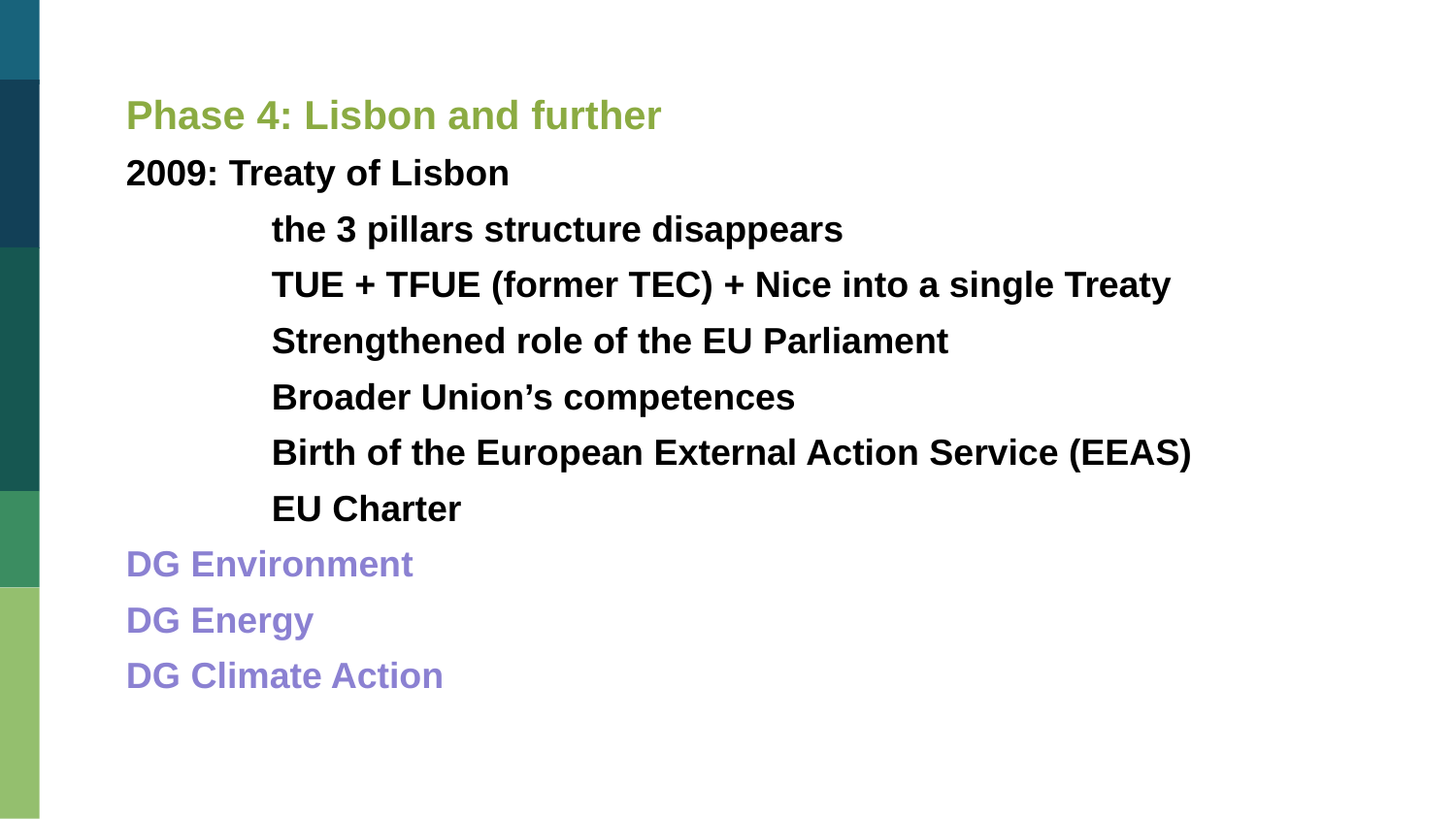

Phase 4: Lisbon and further
2009: Treaty of Lisbon
	the 3 pillars structure disappears
	TUE + TFUE (former TEC) + Nice into a single Treaty
	Strengthened role of the EU Parliament
	Broader Union’s competences
	Birth of the European External Action Service (EEAS)
	EU Charter
DG Environment
DG Energy
DG Climate Action